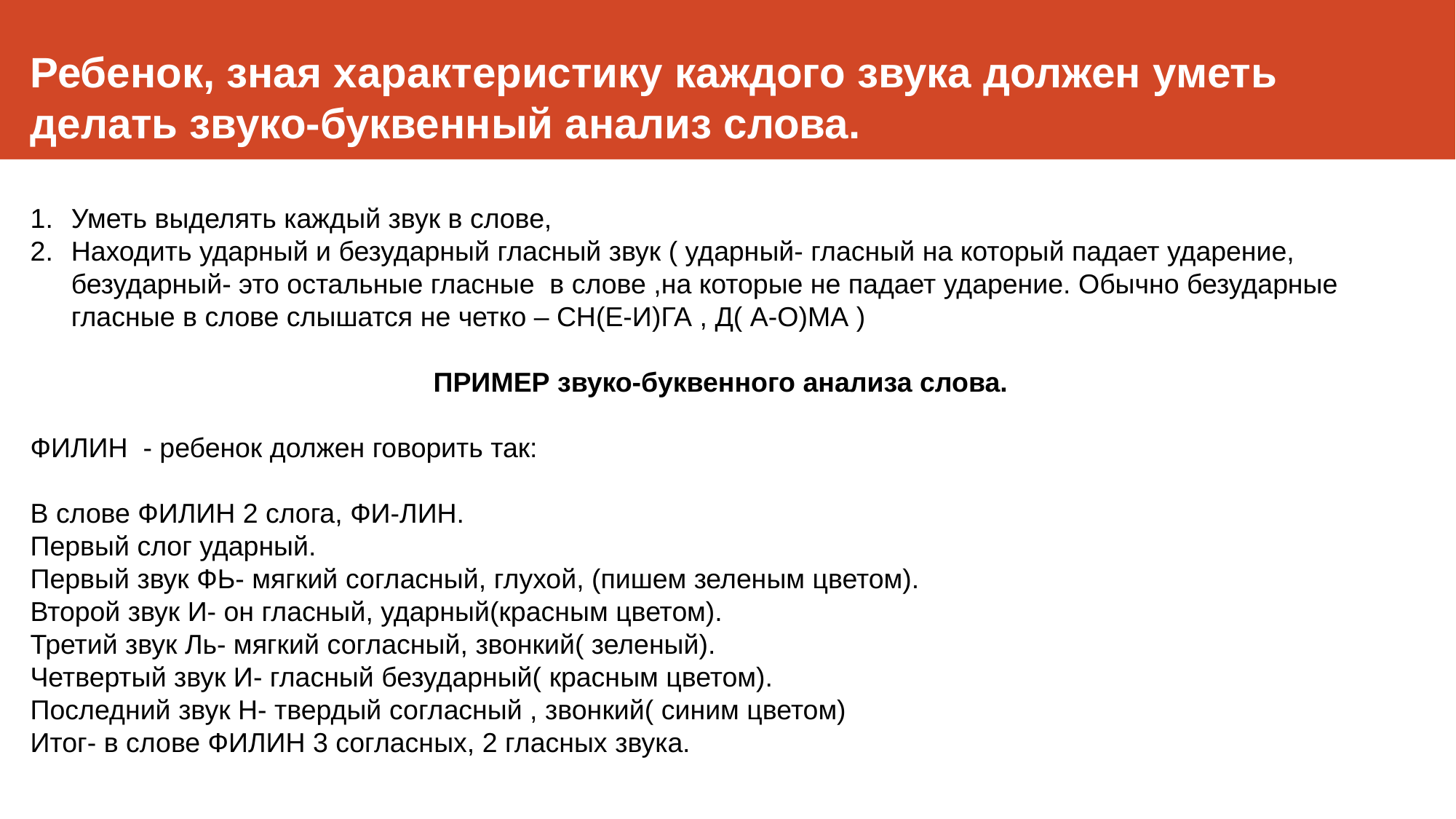

Ребенок, зная характеристику каждого звука должен уметь делать звуко-буквенный анализ слова.
Уметь выделять каждый звук в слове,
Находить ударный и безударный гласный звук ( ударный- гласный на который падает ударение, безударный- это остальные гласные  в слове ,на которые не падает ударение. Обычно безударные гласные в слове слышатся не четко – СН(Е-И)ГА , Д( А-О)МА )

ПРИМЕР звуко-буквенного анализа слова.

ФИЛИН  - ребенок должен говорить так:

В слове ФИЛИН 2 слога, ФИ-ЛИН.
Первый слог ударный.
Первый звук ФЬ- мягкий согласный, глухой, (пишем зеленым цветом).
Второй звук И- он гласный, ударный(красным цветом).
Третий звук Ль- мягкий согласный, звонкий( зеленый).
Четвертый звук И- гласный безударный( красным цветом).
Последний звук Н- твердый согласный , звонкий( синим цветом)
Итог- в слове ФИЛИН 3 согласных, 2 гласных звука.